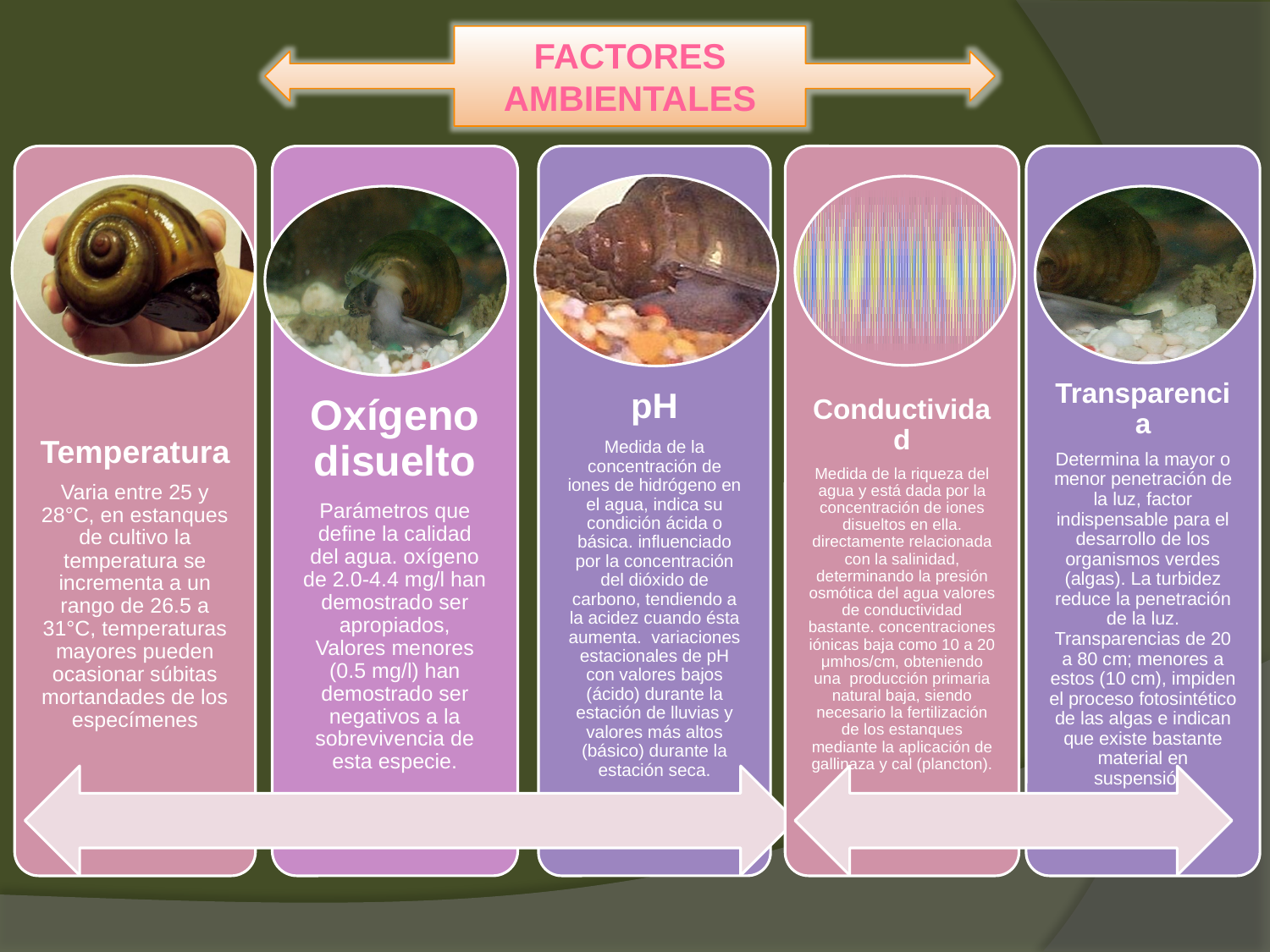

FACTORES AMBIENTALES
Temperatura
Varia entre 25 y 28°C, en estanques de cultivo la temperatura se incrementa a un rango de 26.5 a 31°C, temperaturas mayores pueden ocasionar súbitas mortandades de los especímenes
Oxígeno disuelto
Parámetros que define la calidad del agua. oxígeno de 2.0-4.4 mg/l han demostrado ser apropiados, Valores menores (0.5 mg/l) han demostrado ser negativos a la sobrevivencia de esta especie.
pH
Medida de la concentración de iones de hidrógeno en el agua, indica su condición ácida o básica. influenciado por la concentración del dióxido de carbono, tendiendo a la acidez cuando ésta aumenta.  variaciones estacionales de pH con valores bajos (ácido) durante la estación de lluvias y valores más altos (básico) durante la estación seca.
Conductividad
Medida de la riqueza del agua y está dada por la concentración de iones disueltos en ella. directamente relacionada con la salinidad, determinando la presión osmótica del agua valores de conductividad bastante. concentraciones iónicas baja como 10 a 20 μmhos/cm, obteniendo una  producción primaria natural baja, siendo necesario la fertilización de los estanques mediante la aplicación de gallinaza y cal (plancton).
Transparencia
Determina la mayor o menor penetración de la luz, factor indispensable para el desarrollo de los organismos verdes (algas). La turbidez reduce la penetración de la luz. Transparencias de 20 a 80 cm; menores a estos (10 cm), impiden el proceso fotosintético de las algas e indican que existe bastante material en suspensión.